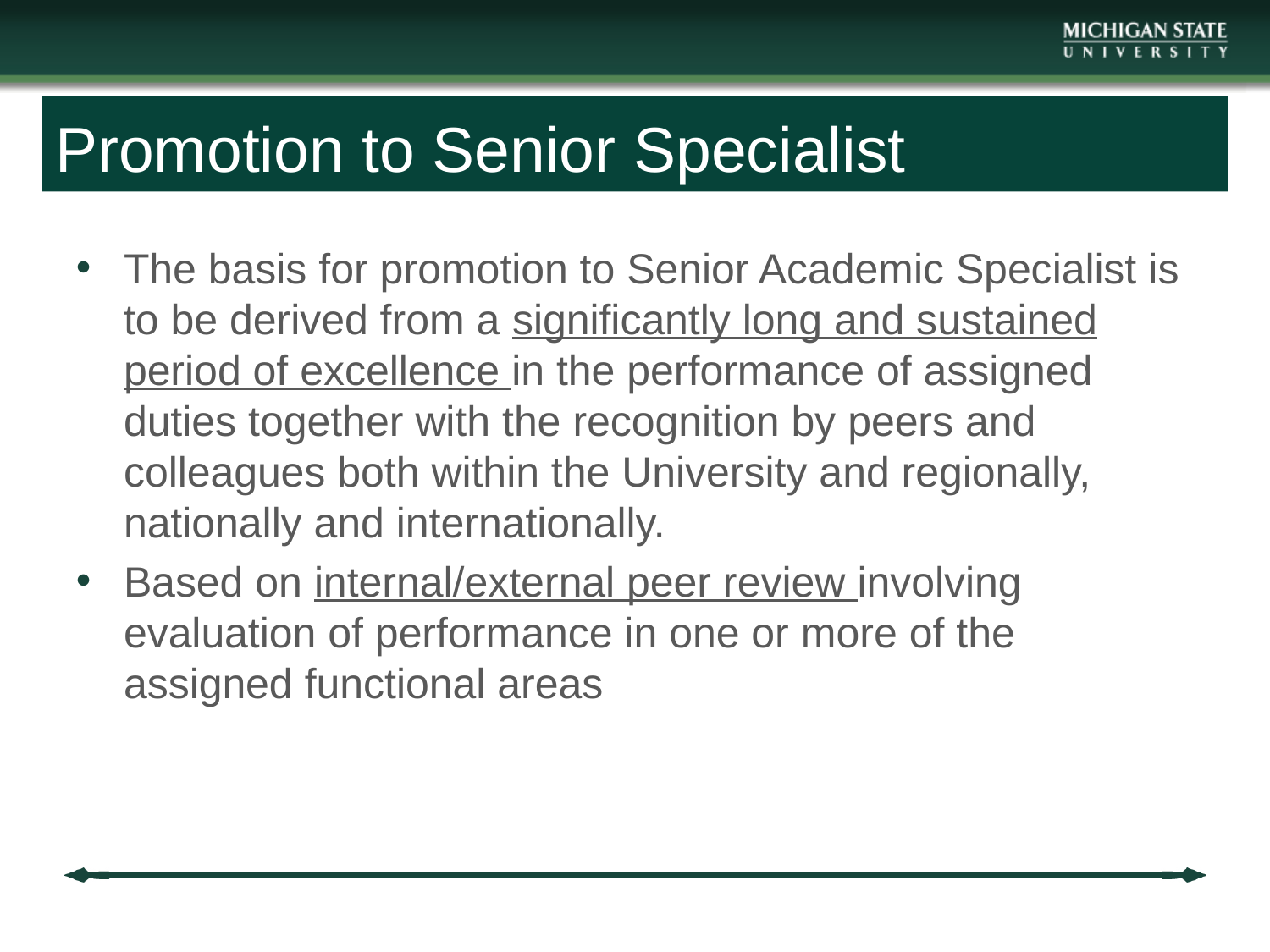

# Promotion to Senior Specialist
The basis for promotion to Senior Academic Specialist is to be derived from a significantly long and sustained period of excellence in the performance of assigned duties together with the recognition by peers and colleagues both within the University and regionally, nationally and internationally.
Based on internal/external peer review involving evaluation of performance in one or more of the assigned functional areas